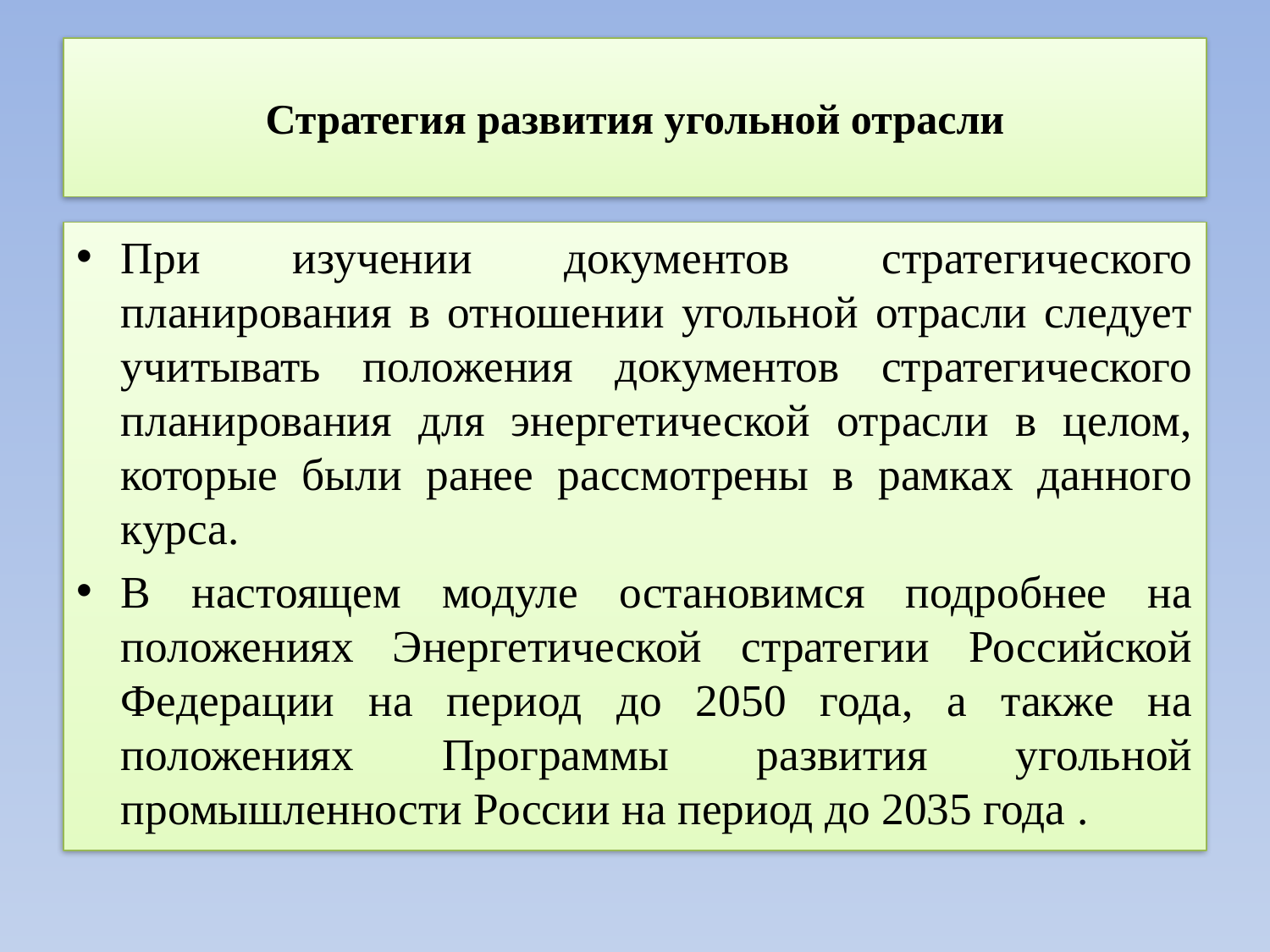

# Стратегия развития угольной отрасли
При изучении документов стратегического планирования в отношении угольной отрасли следует учитывать положения документов стратегического планирования для энергетической отрасли в целом, которые были ранее рассмотрены в рамках данного курса.
В настоящем модуле остановимся подробнее на положениях Энергетической стратегии Российской Федерации на период до 2050 года, а также на положениях Программы развития угольной промышленности России на период до 2035 года .